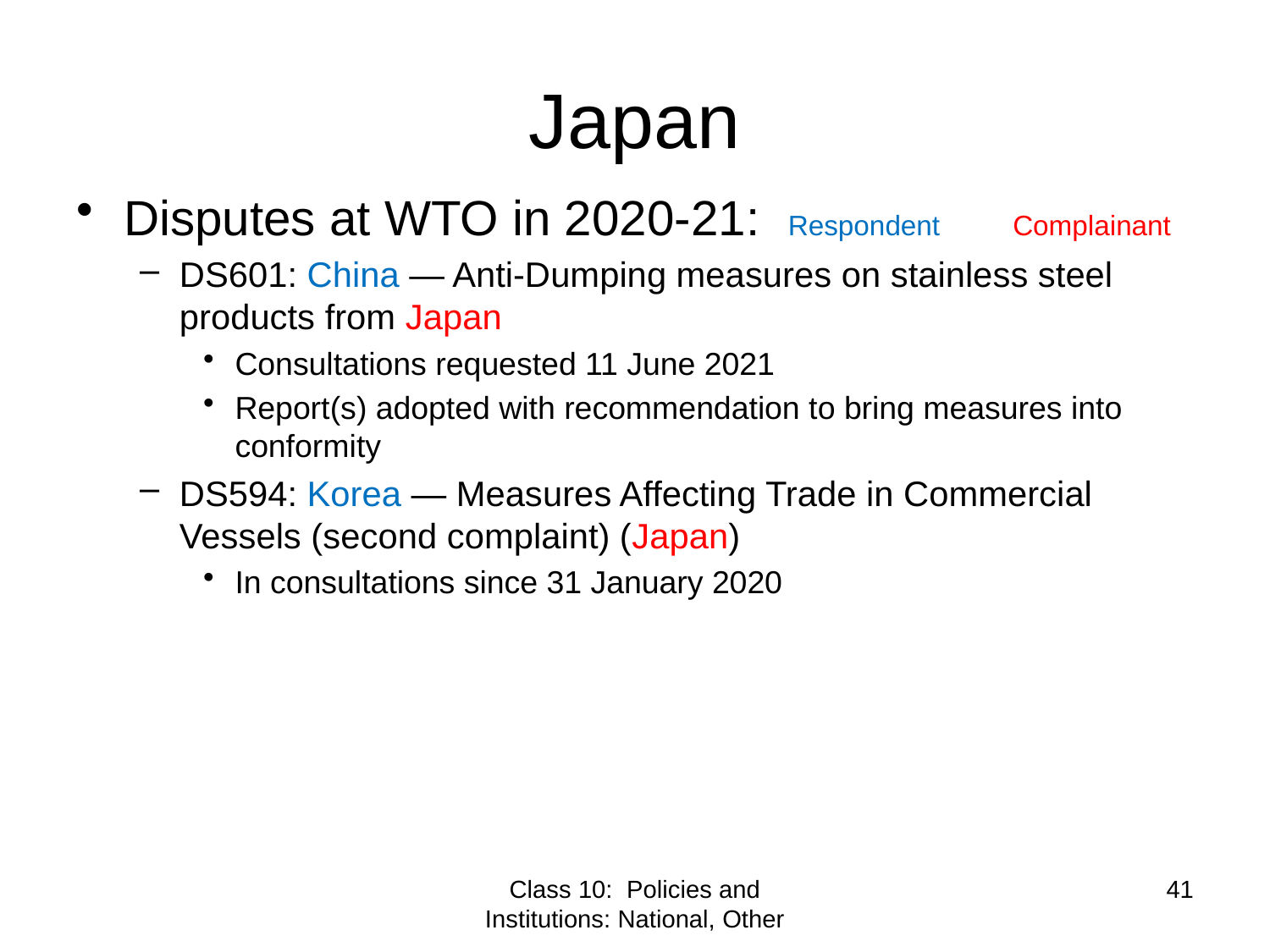

# Japan
Disputes at WTO in 2020-21:  Respondent	Complainant
DS601: China — Anti-Dumping measures on stainless steel products from Japan
Consultations requested 11 June 2021
Report(s) adopted with recommendation to bring measures into conformity
DS594: Korea — Measures Affecting Trade in Commercial Vessels (second complaint) (Japan)
In consultations since 31 January 2020

Class 10:  Policies and Institutions: National, Other
41